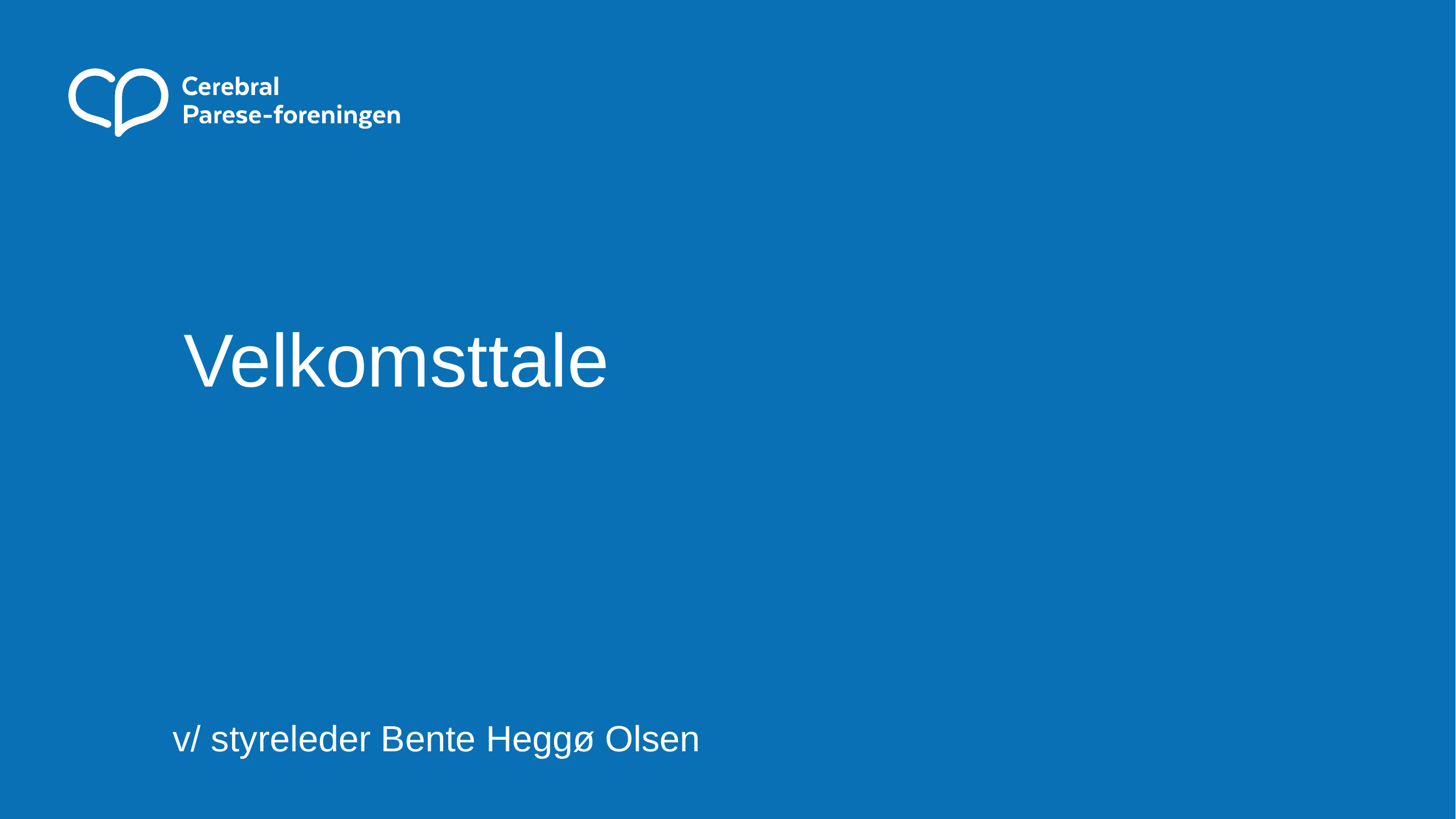

# Velkomsttale

v/ styreleder Bente Heggø Olsen